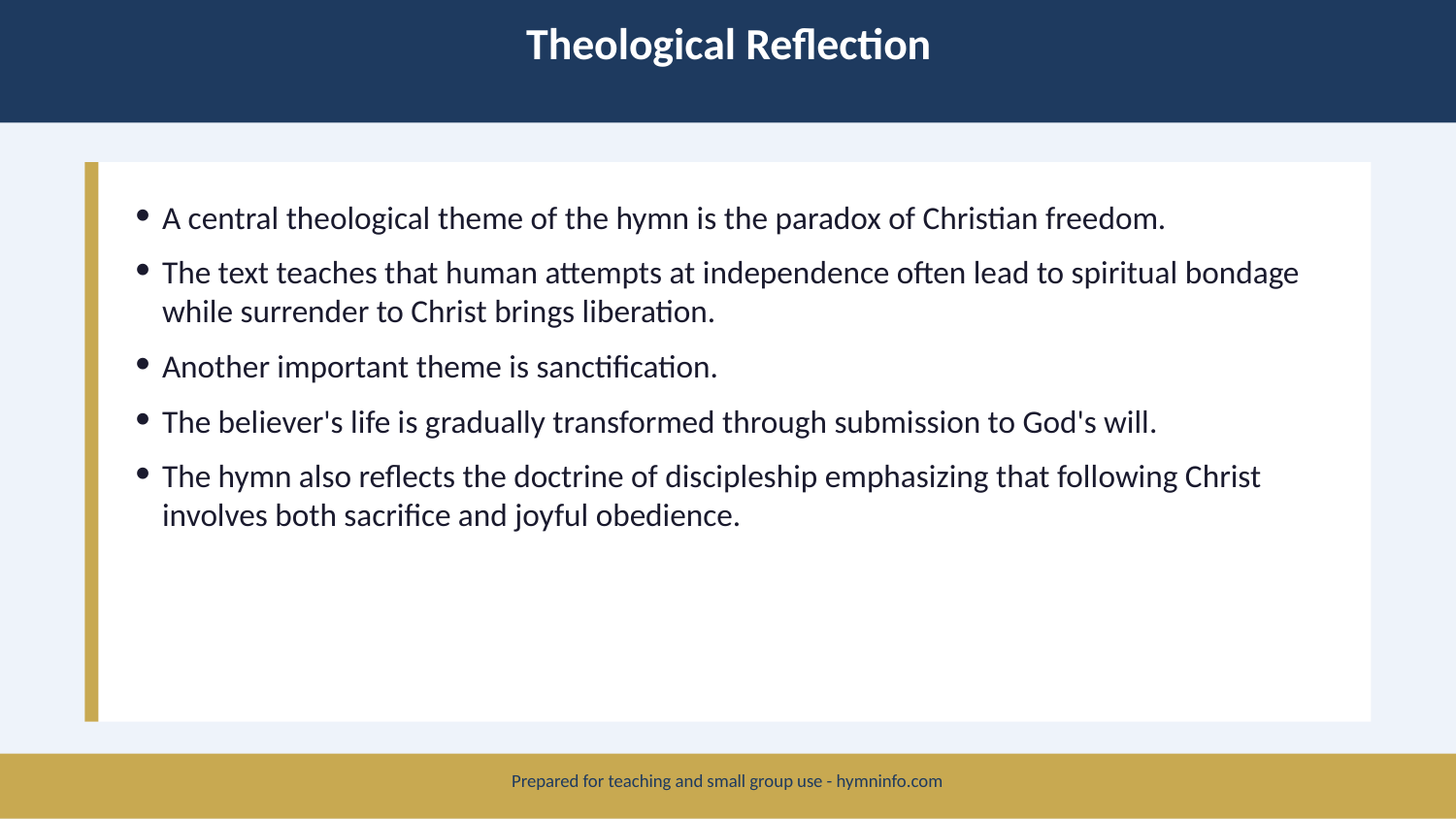

Theological Reflection

A central theological theme of the hymn is the paradox of Christian freedom.
The text teaches that human attempts at independence often lead to spiritual bondage while surrender to Christ brings liberation.
Another important theme is sanctification.
The believer's life is gradually transformed through submission to God's will.
The hymn also reflects the doctrine of discipleship emphasizing that following Christ involves both sacrifice and joyful obedience.

Prepared for teaching and small group use - hymninfo.com